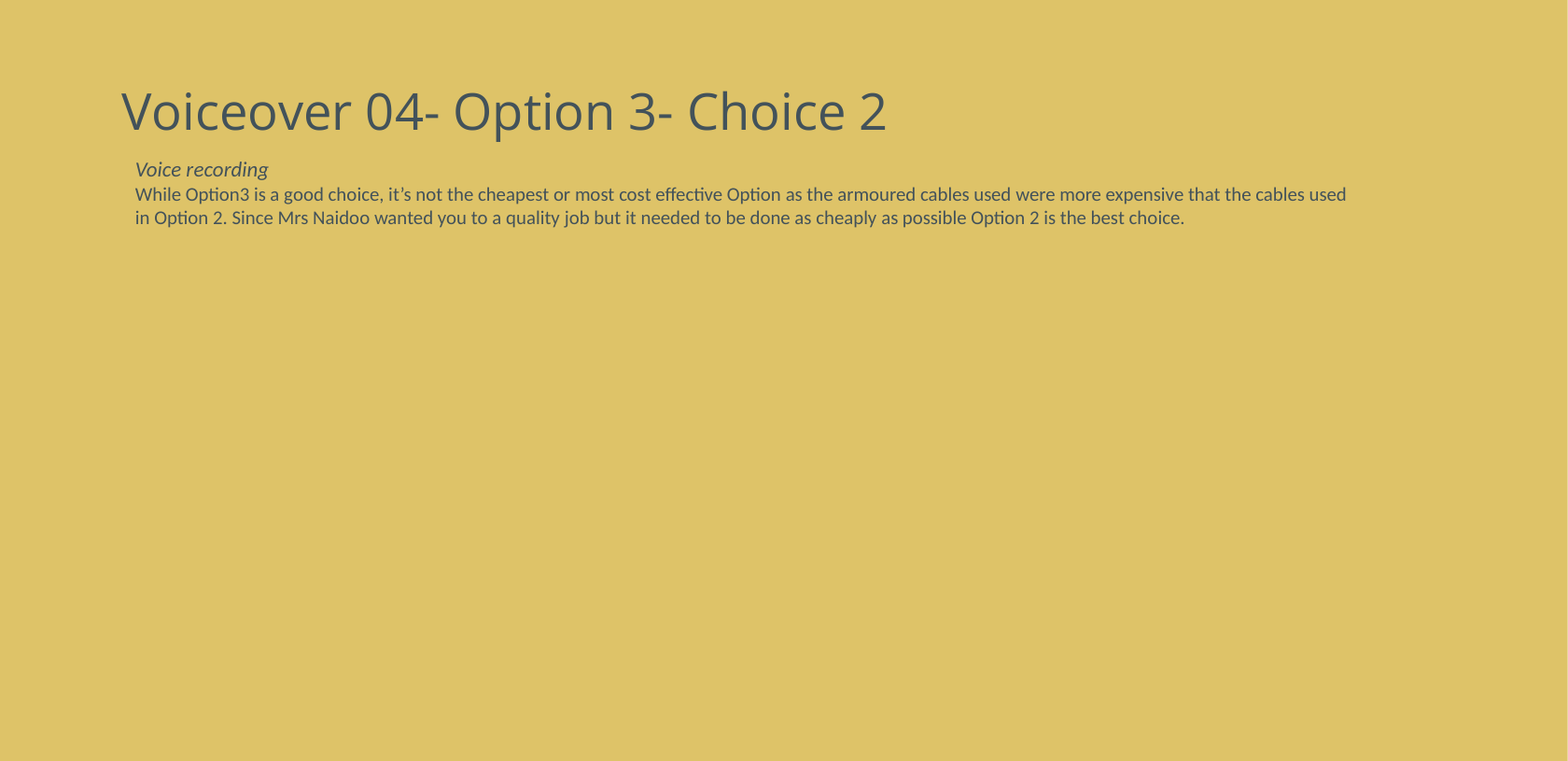

# Voiceover 04- Option 3- Choice 2
Voice recording
While Option3 is a good choice, it’s not the cheapest or most cost effective Option as the armoured cables used were more expensive that the cables used in Option 2. Since Mrs Naidoo wanted you to a quality job but it needed to be done as cheaply as possible Option 2 is the best choice.